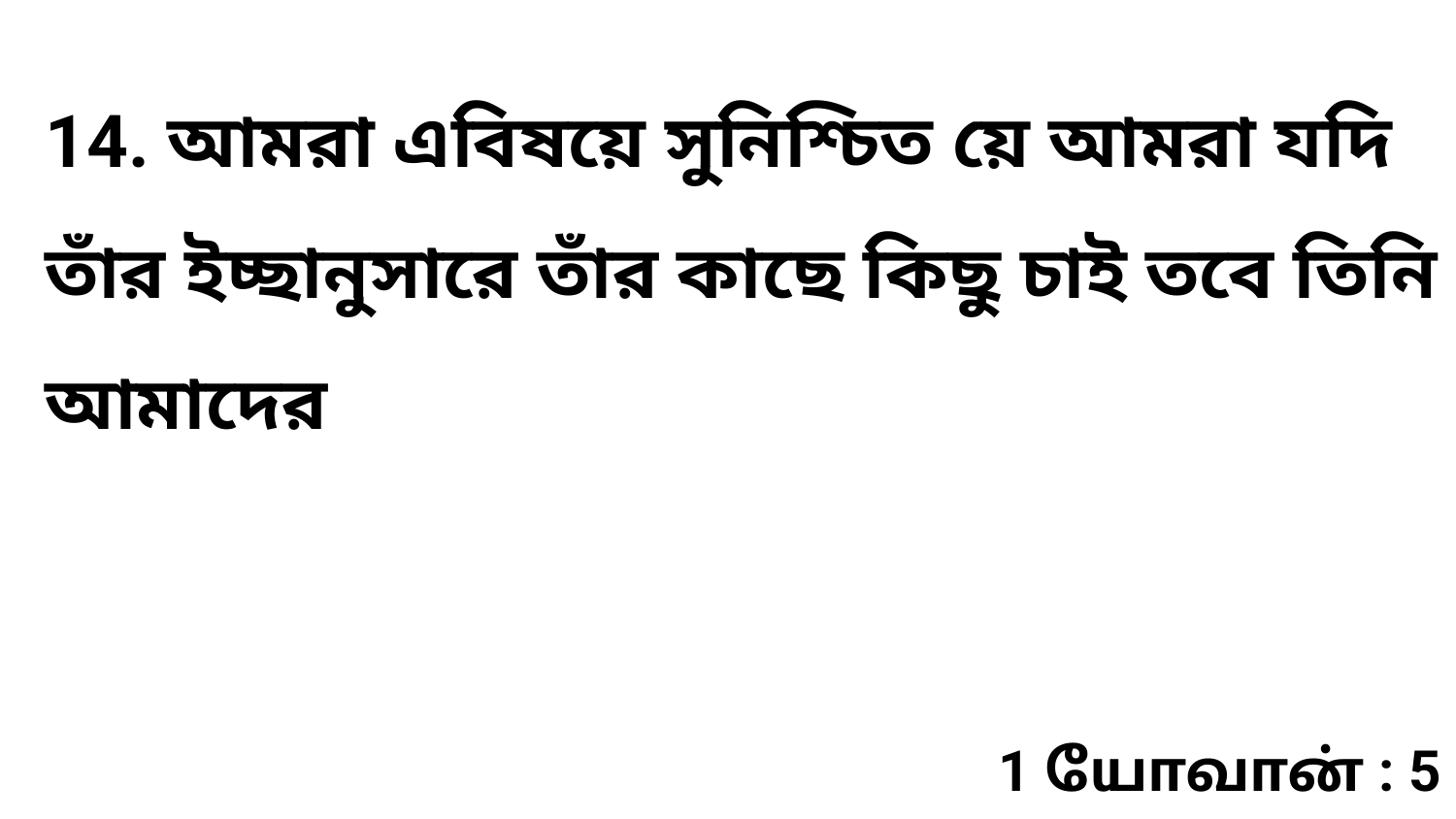

14. আমরা এবিষয়ে সুনিশ্চিত য়ে আমরা যদি তাঁর ইচ্ছানুসারে তাঁর কাছে কিছু চাই তবে তিনি আমাদের
1 யோவான் : 5